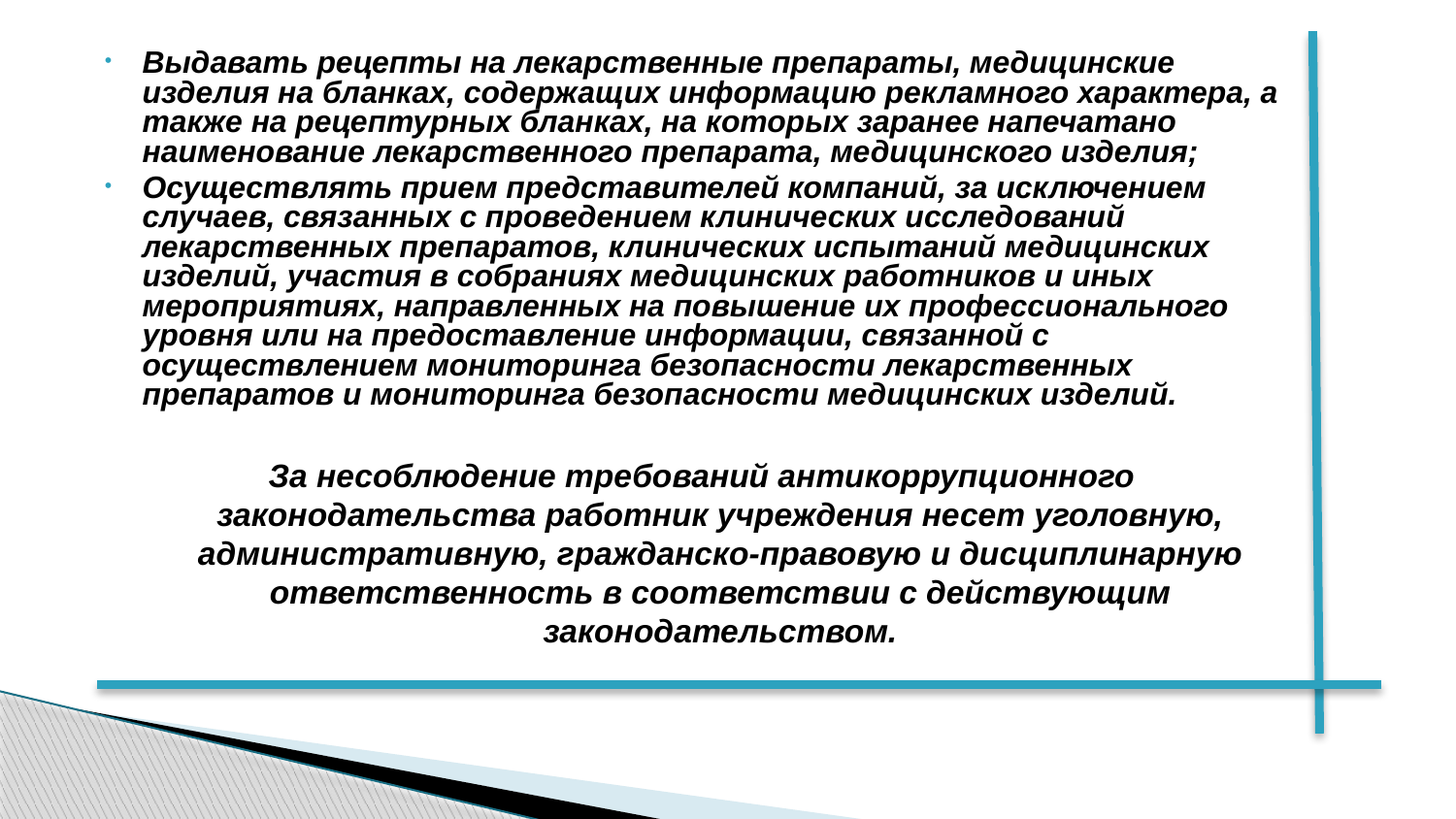

Выдавать рецепты на лекарственные препараты, медицинские изделия на бланках, содержащих информацию рекламного характера, а также на рецептурных бланках, на которых заранее напечатано наименование лекарственного препарата, медицинского изделия;
Осуществлять прием представителей компаний, за исключением случаев, связанных с проведением клинических исследований лекарственных препаратов, клинических испытаний медицинских изделий, участия в собраниях медицинских работников и иных мероприятиях, направленных на повышение их профессионального уровня или на предоставление информации, связанной с осуществлением мониторинга безопасности лекарственных препаратов и мониторинга безопасности медицинских изделий.

За несоблюдение требований антикоррупционного законодательства работник учреждения несет уголовную, административную, гражданско-правовую и дисциплинарную ответственность в соответствии с действующим законодательством.